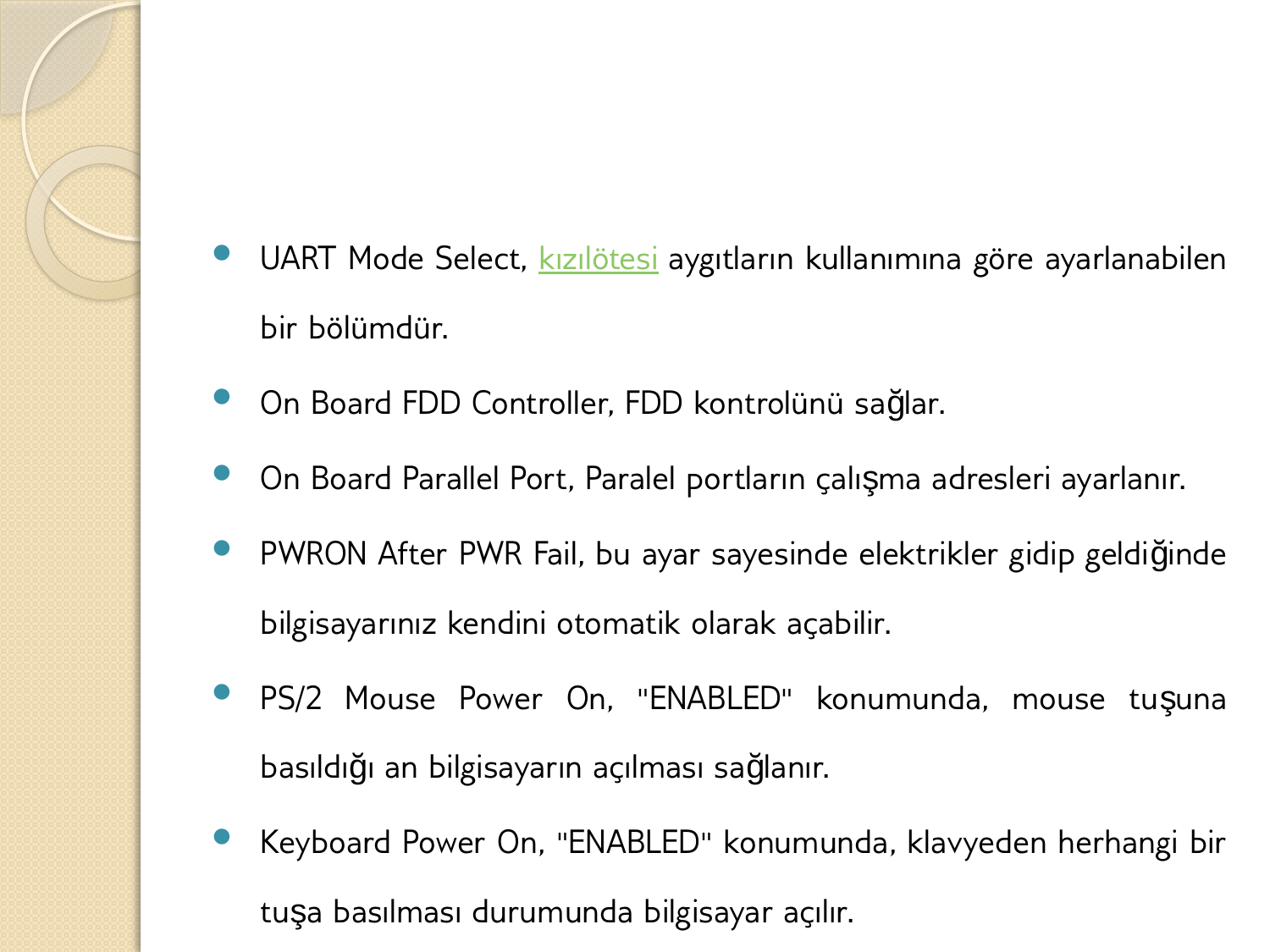

#
UART Mode Select, kızılötesi aygıtların kullanımına göre ayarlanabilen bir bölümdür.
On Board FDD Controller, FDD kontrolünü sağlar.
On Board Parallel Port, Paralel portların çalışma adresleri ayarlanır.
PWRON After PWR Fail, bu ayar sayesinde elektrikler gidip geldiğinde bilgisayarınız kendini otomatik olarak açabilir.
PS/2 Mouse Power On, "ENABLED" konumunda, mouse tuşuna basıldığı an bilgisayarın açılması sağlanır.
Keyboard Power On, "ENABLED" konumunda, klavyeden herhangi bir tuşa basılması durumunda bilgisayar açılır.